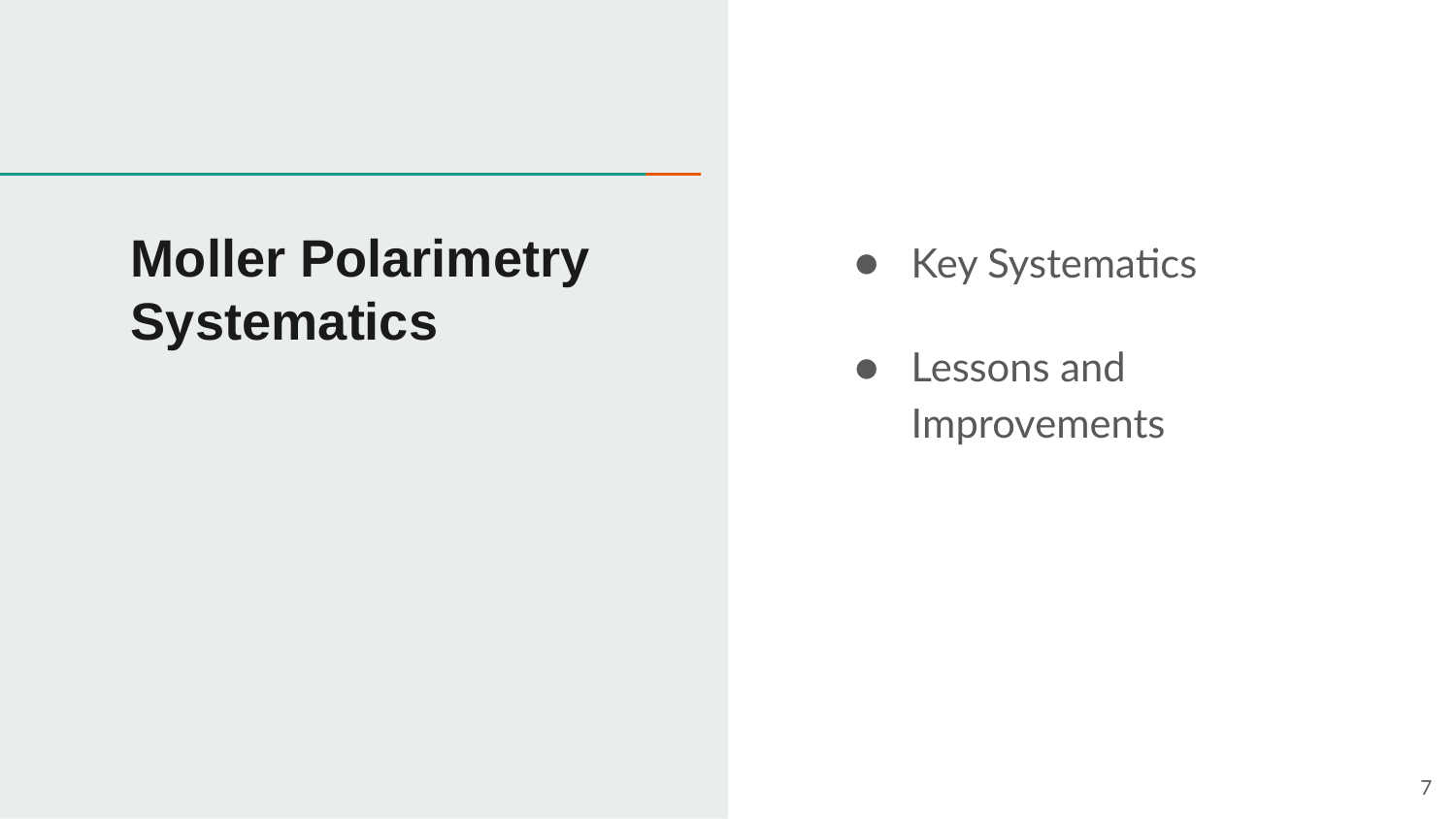

# Moller Polarimetry Systematics
Key Systematics
Lessons and Improvements

7